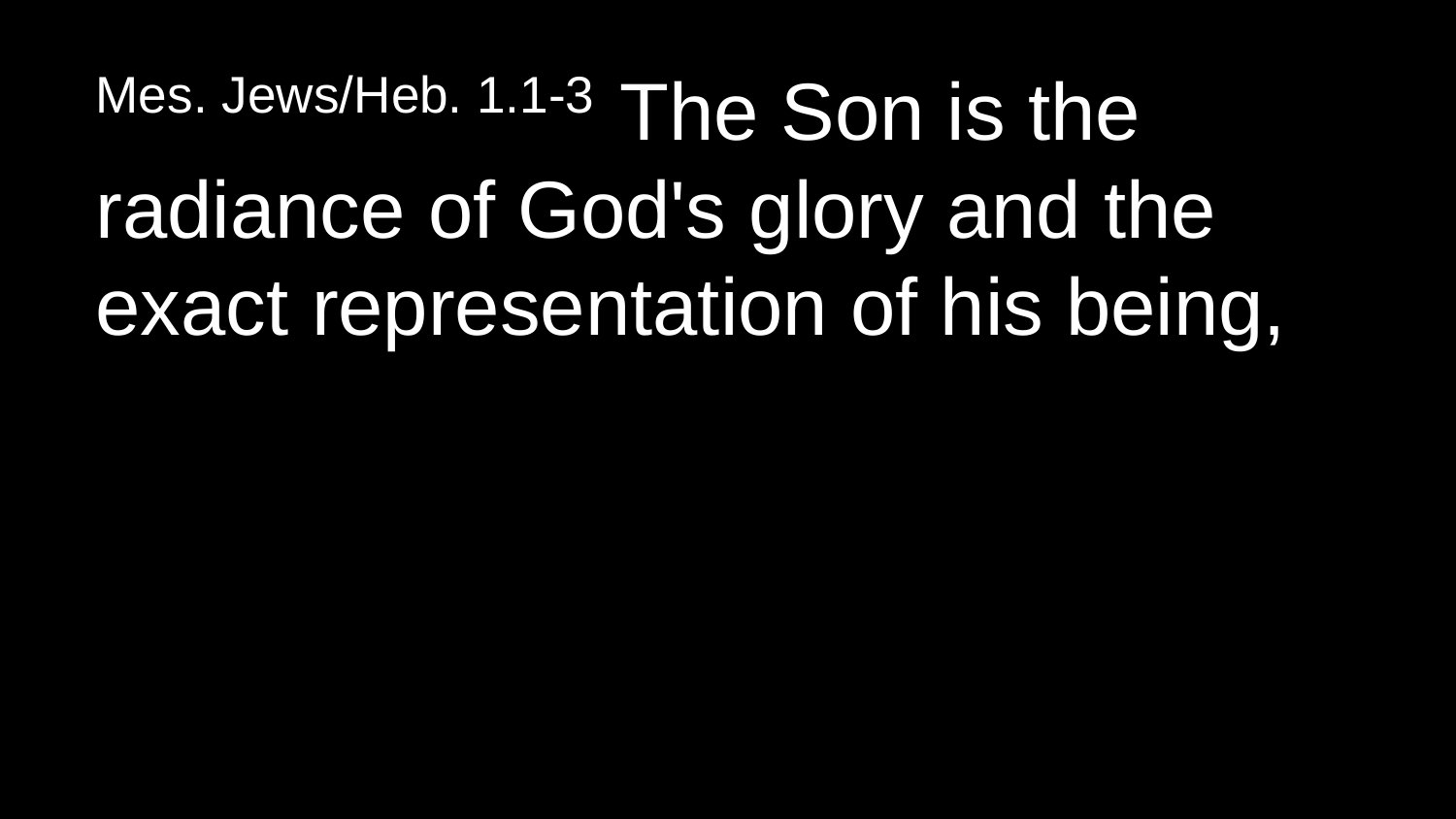

Mes. Jews/Heb. 1.1-3 The Son is the radiance of God's glory and the exact representation of his being,